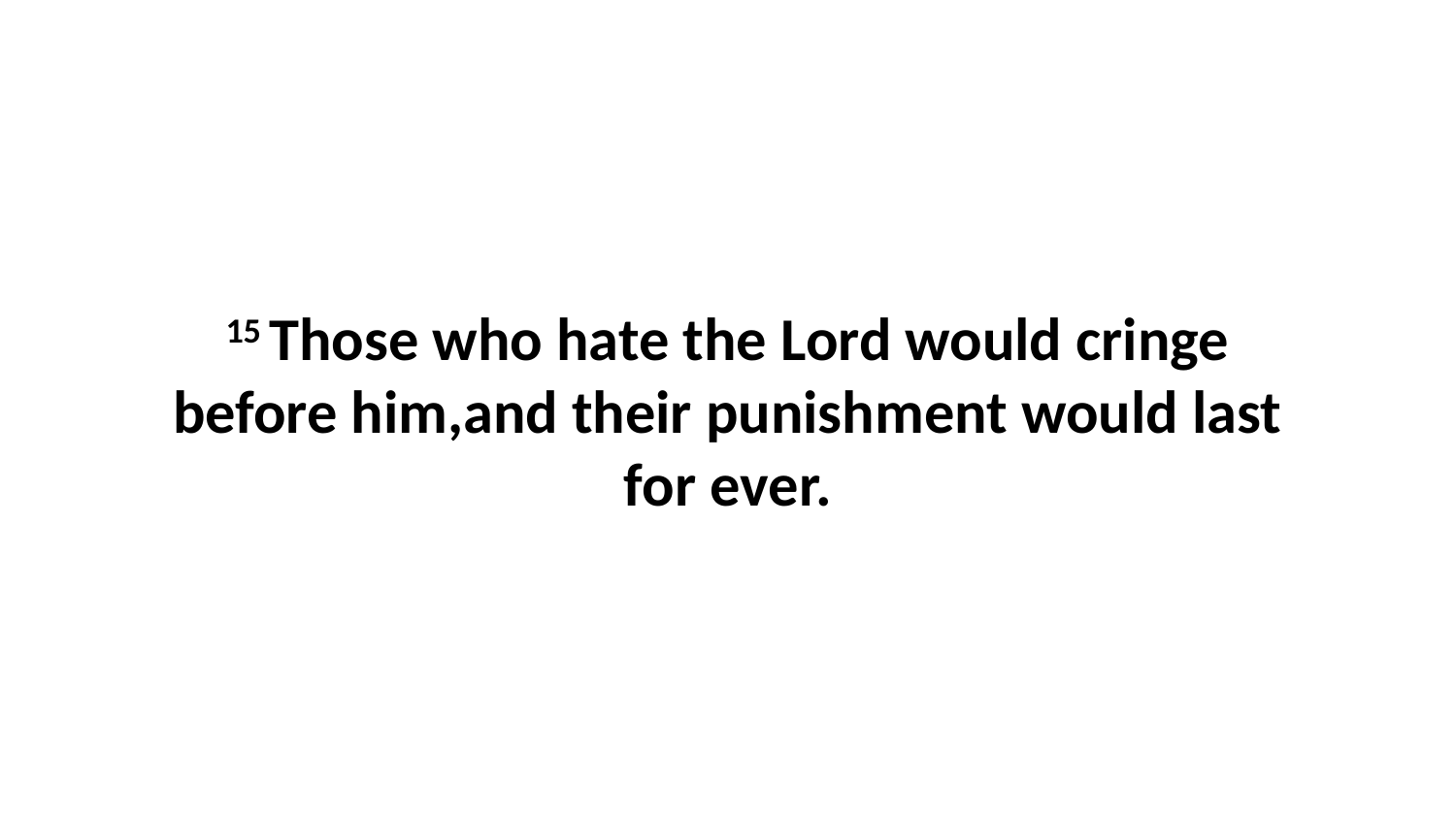

15 Those who hate the Lord would cringe before him,and their punishment would last for ever.